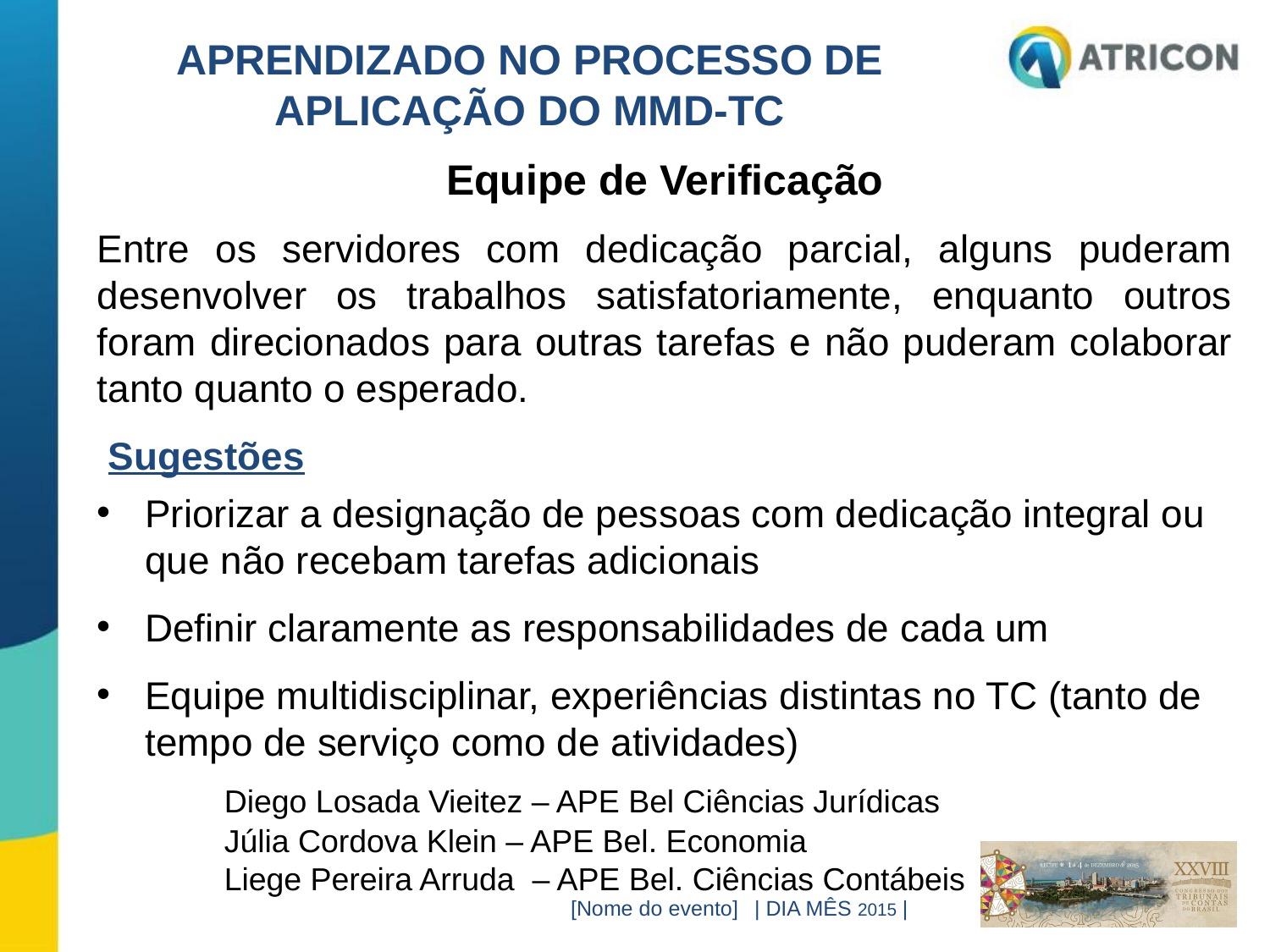

APRENDIZADO NO PROCESSO DE APLICAÇÃO DO MMD-TC
Equipe de Verificação
Entre os servidores com dedicação parcial, alguns puderam desenvolver os trabalhos satisfatoriamente, enquanto outros foram direcionados para outras tarefas e não puderam colaborar tanto quanto o esperado.
 Sugestões
Priorizar a designação de pessoas com dedicação integral ou que não recebam tarefas adicionais
Definir claramente as responsabilidades de cada um
Equipe multidisciplinar, experiências distintas no TC (tanto de tempo de serviço como de atividades)
	Diego Losada Vieitez – APE Bel Ciências Jurídicas
	Júlia Cordova Klein – APE Bel. Economia
	Liege Pereira Arruda  – APE Bel. Ciências Contábeis